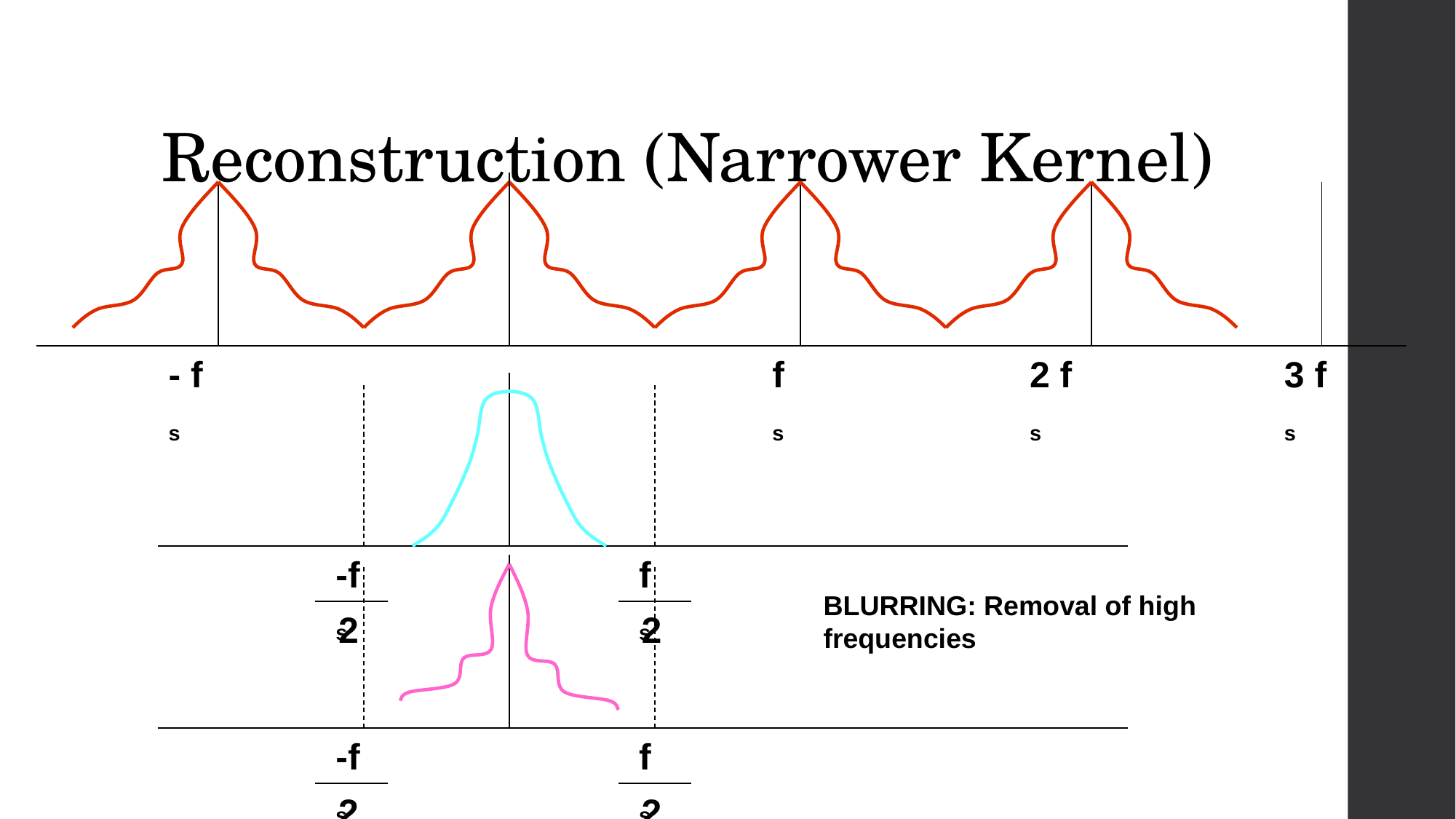

# Reconstruction (Narrower Kernel)

- f s
f s
2 f s
3 f s

-f s
2
f s
2

BLURRING: Removal of high frequencies
-f s
2
f s
2